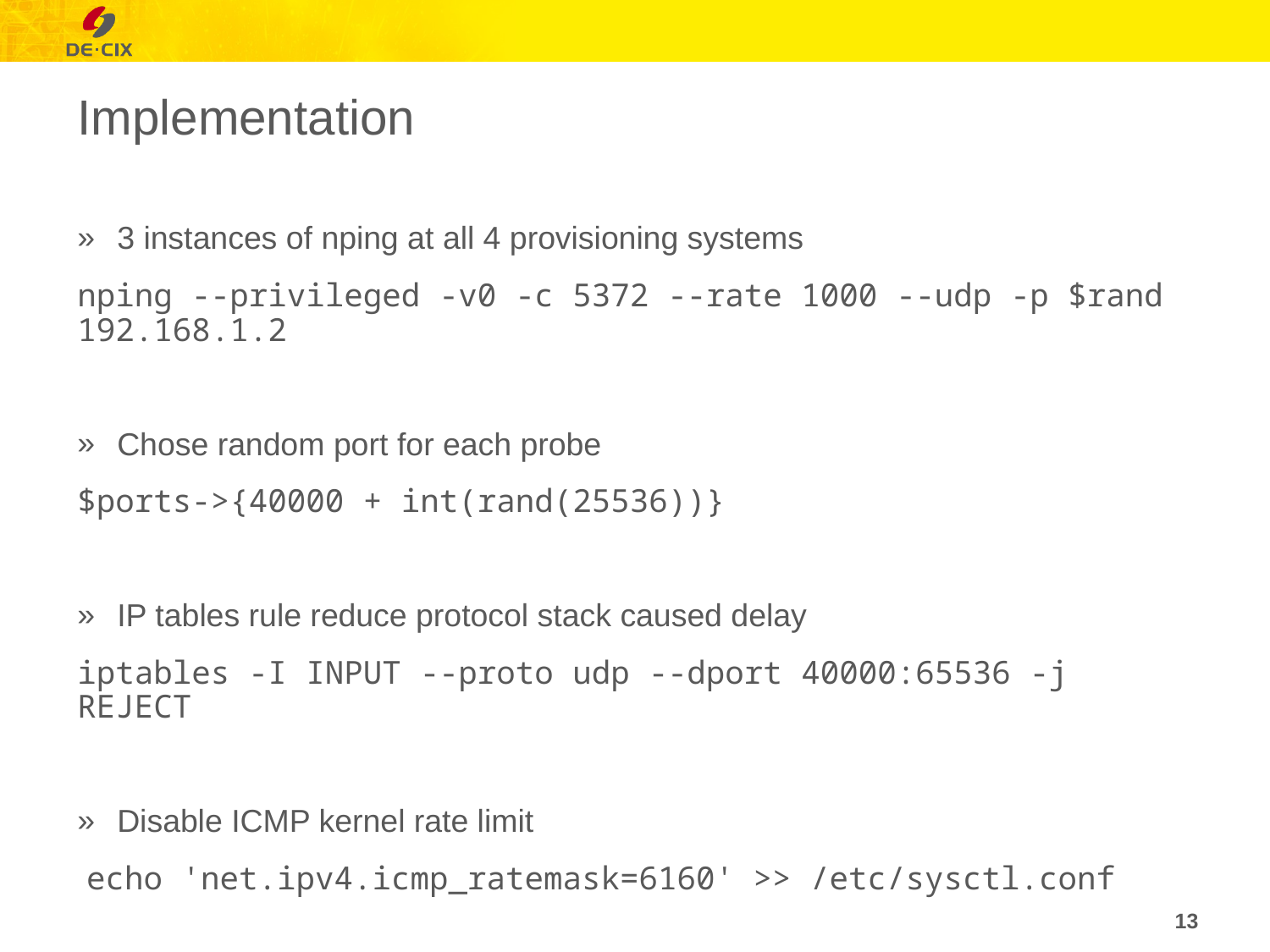

# Implementation
3 instances of nping at all 4 provisioning systems
nping --privileged -v0 -c 5372 --rate 1000 --udp -p $rand 192.168.1.2

Chose random port for each probe
$ports->{40000 + int(rand(25536))}

IP tables rule reduce protocol stack caused delay
iptables -I INPUT --proto udp --dport 40000:65536 -j REJECT

Disable ICMP kernel rate limit
 echo 'net.ipv4.icmp_ratemask=6160' >> /etc/sysctl.conf
13